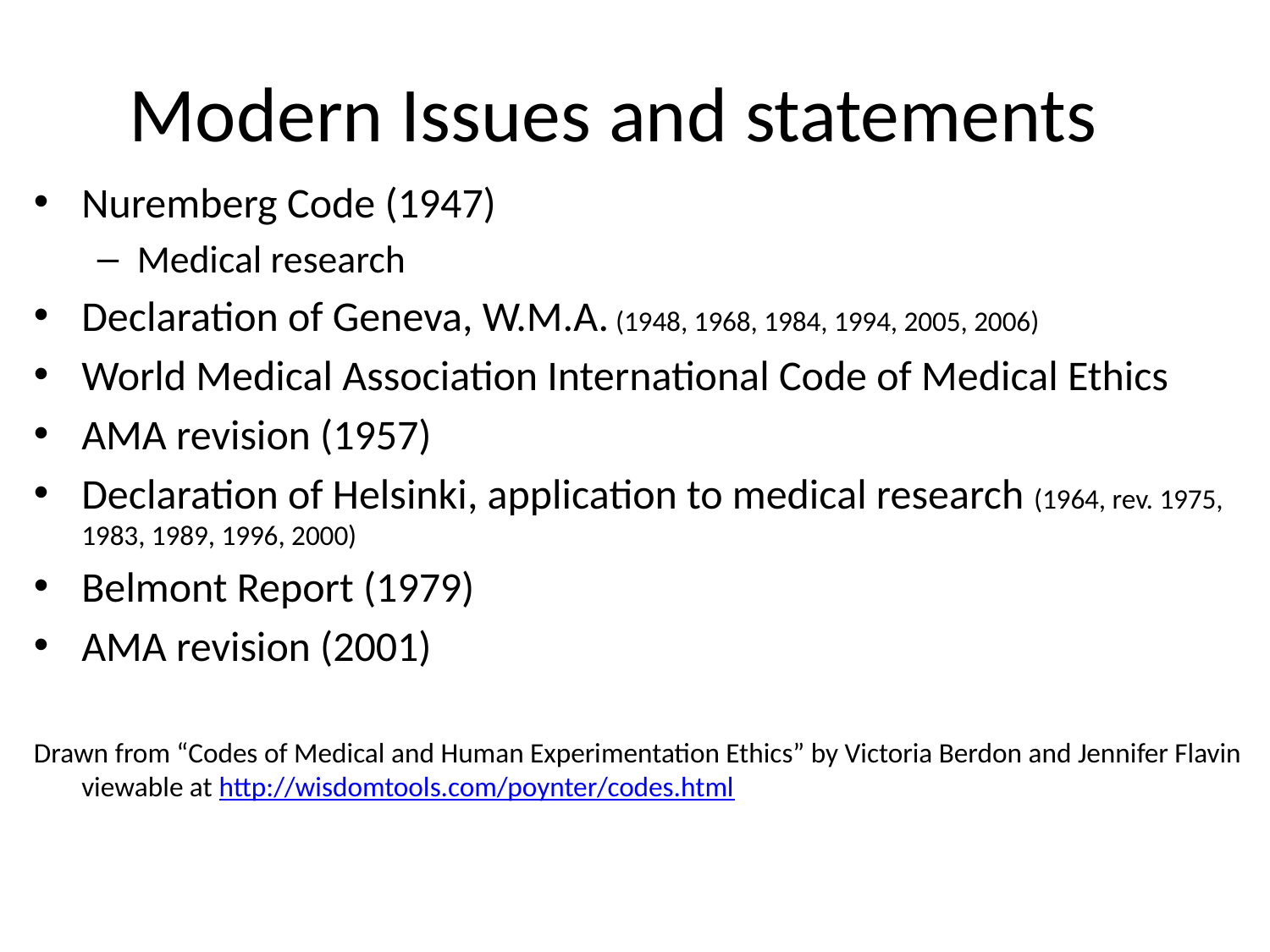

# Modern Issues and statements
Nuremberg Code (1947)
Medical research
Declaration of Geneva, W.M.A. (1948, 1968, 1984, 1994, 2005, 2006)
World Medical Association International Code of Medical Ethics
AMA revision (1957)
Declaration of Helsinki, application to medical research (1964, rev. 1975, 1983, 1989, 1996, 2000)
Belmont Report (1979)
AMA revision (2001)

Drawn from “Codes of Medical and Human Experimentation Ethics” by Victoria Berdon and Jennifer Flavin viewable at http://wisdomtools.com/poynter/codes.html